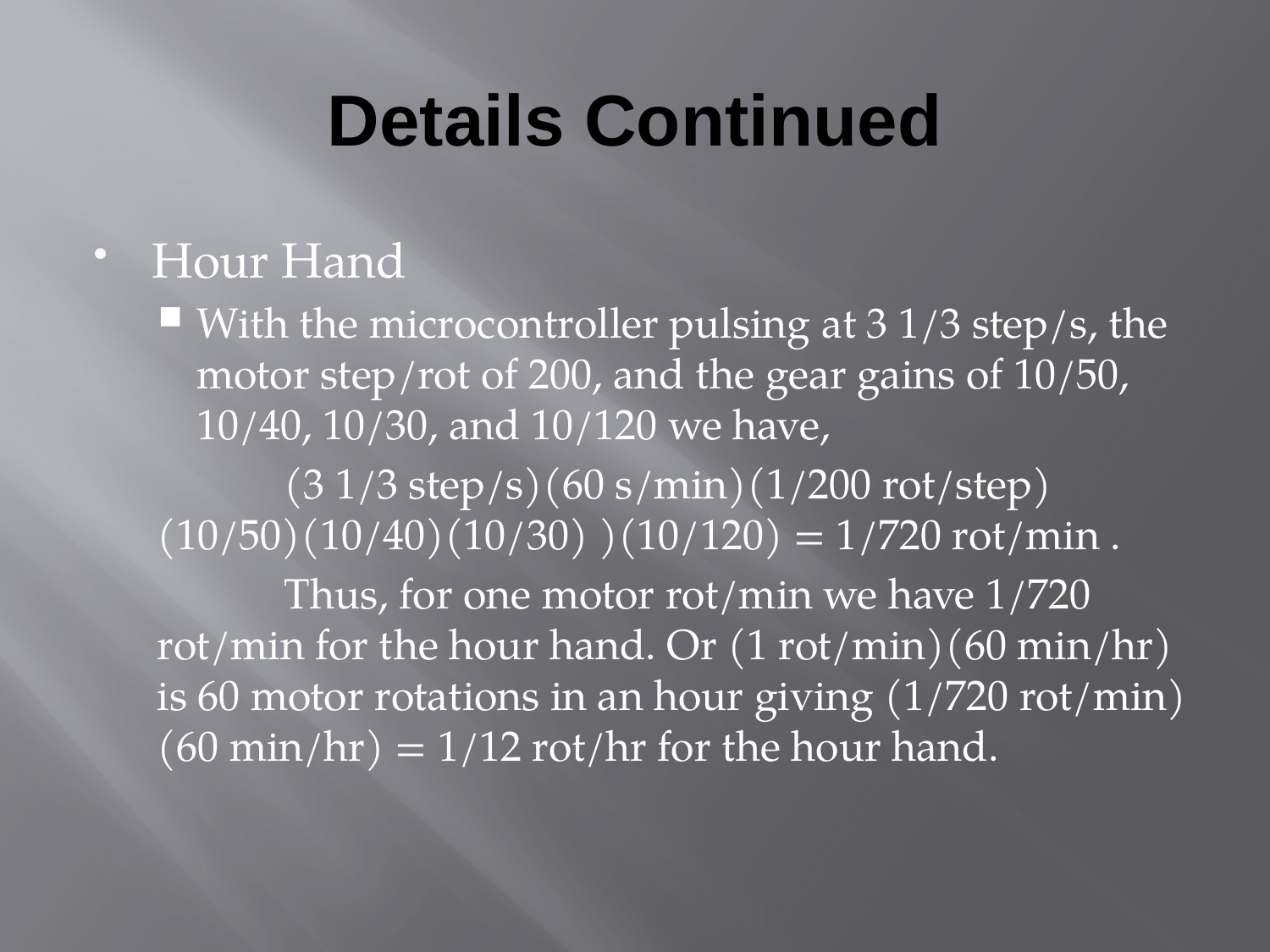

# Details Continued
Hour Hand
With the microcontroller pulsing at 3 1/3 step/s, the motor step/rot of 200, and the gear gains of 10/50, 10/40, 10/30, and 10/120 we have,
	(3 1/3 step/s)(60 s/min)(1/200 rot/step) (10/50)(10/40)(10/30) )(10/120) = 1/720 rot/min .
	Thus, for one motor rot/min we have 1/720 rot/min for the hour hand. Or (1 rot/min)(60 min/hr) is 60 motor rotations in an hour giving (1/720 rot/min)(60 min/hr) = 1/12 rot/hr for the hour hand.